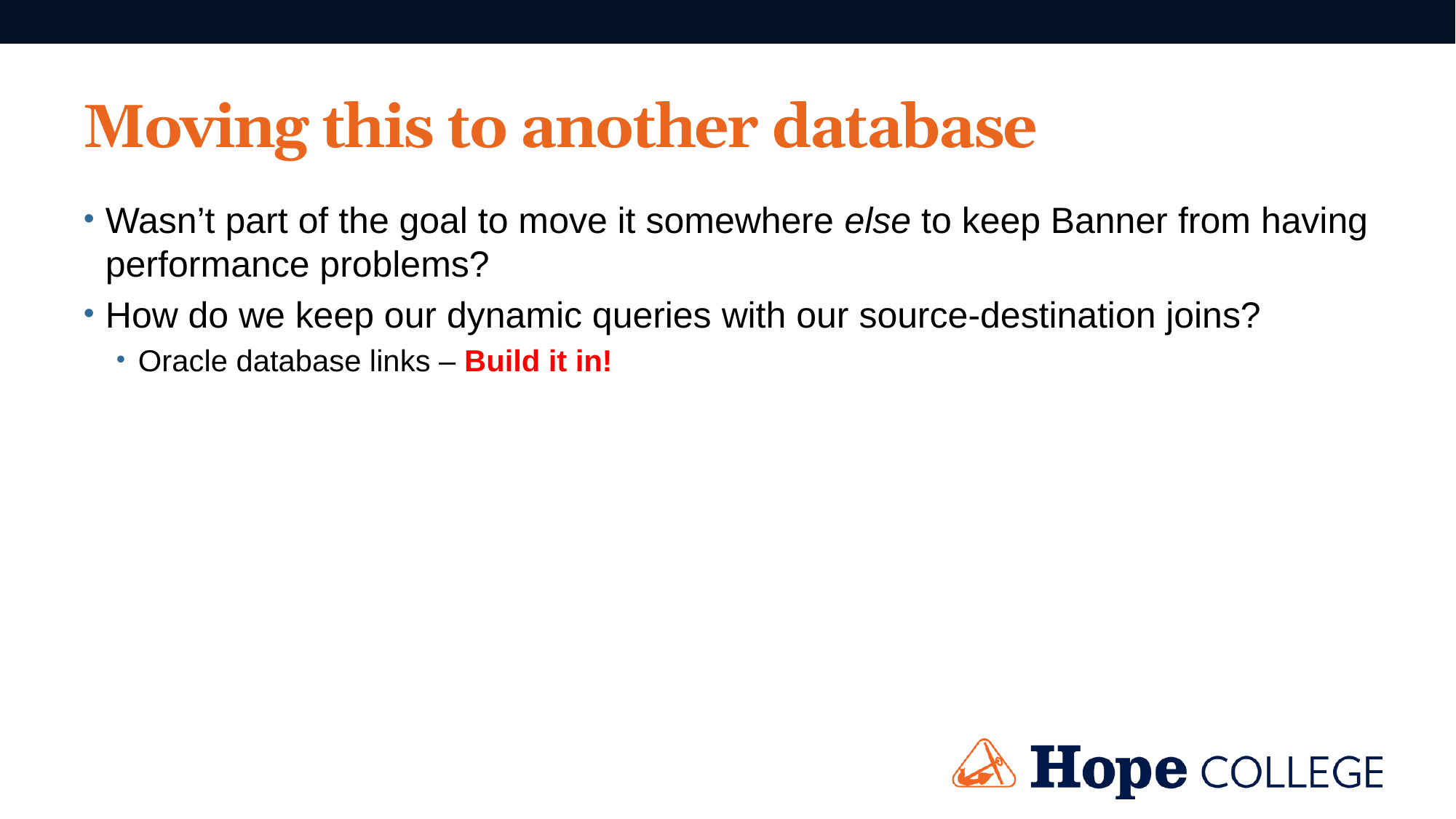

# Moving this to another database
Wasn’t part of the goal to move it somewhere else to keep Banner from having performance problems?
How do we keep our dynamic queries with our source-destination joins?
Oracle database links – Build it in!